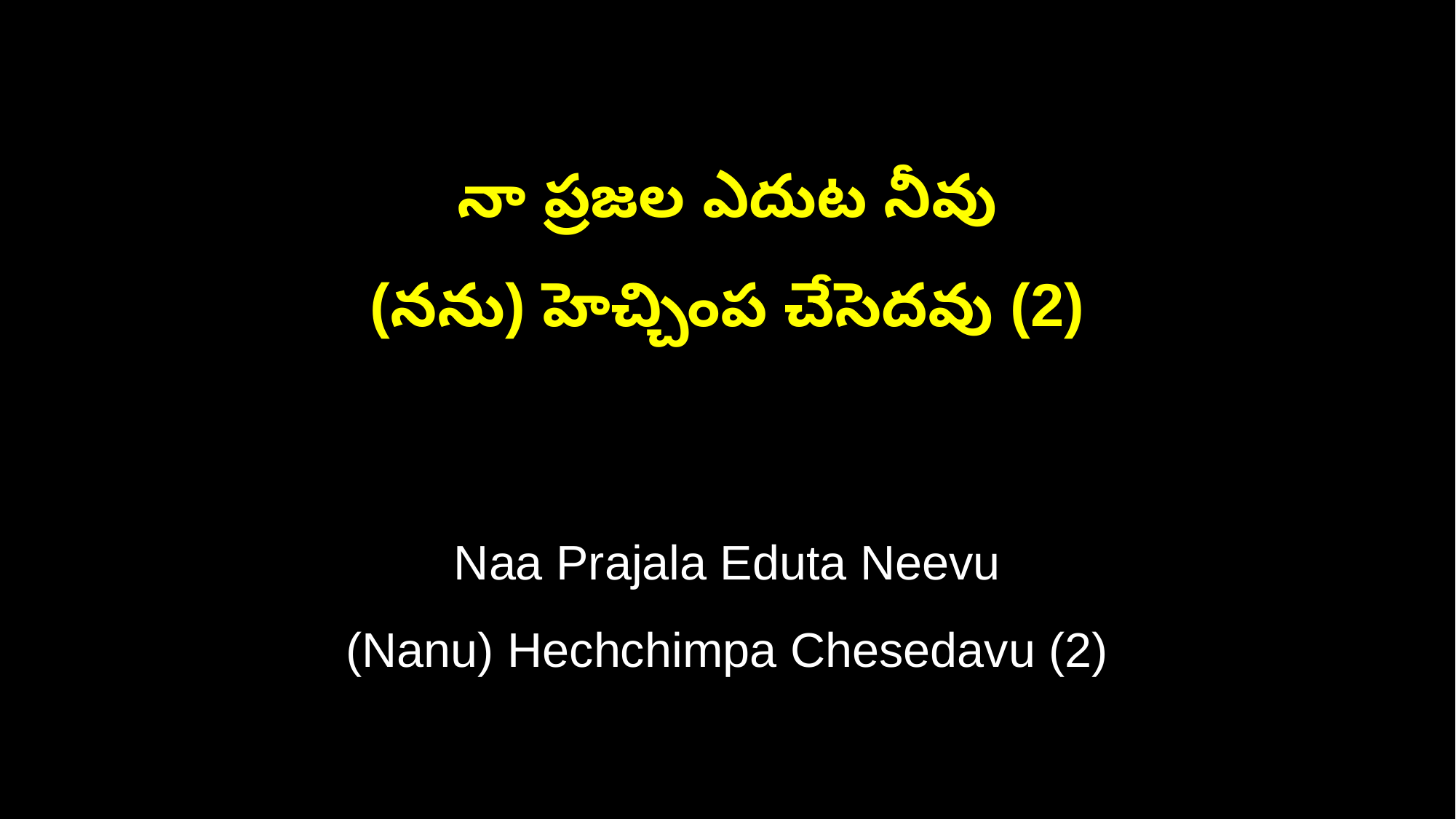

నా ప్రజల ఎదుట నీవు
(నను) హెచ్చింప చేసెదవు (2)
Naa Prajala Eduta Neevu
(Nanu) Hechchimpa Chesedavu (2)